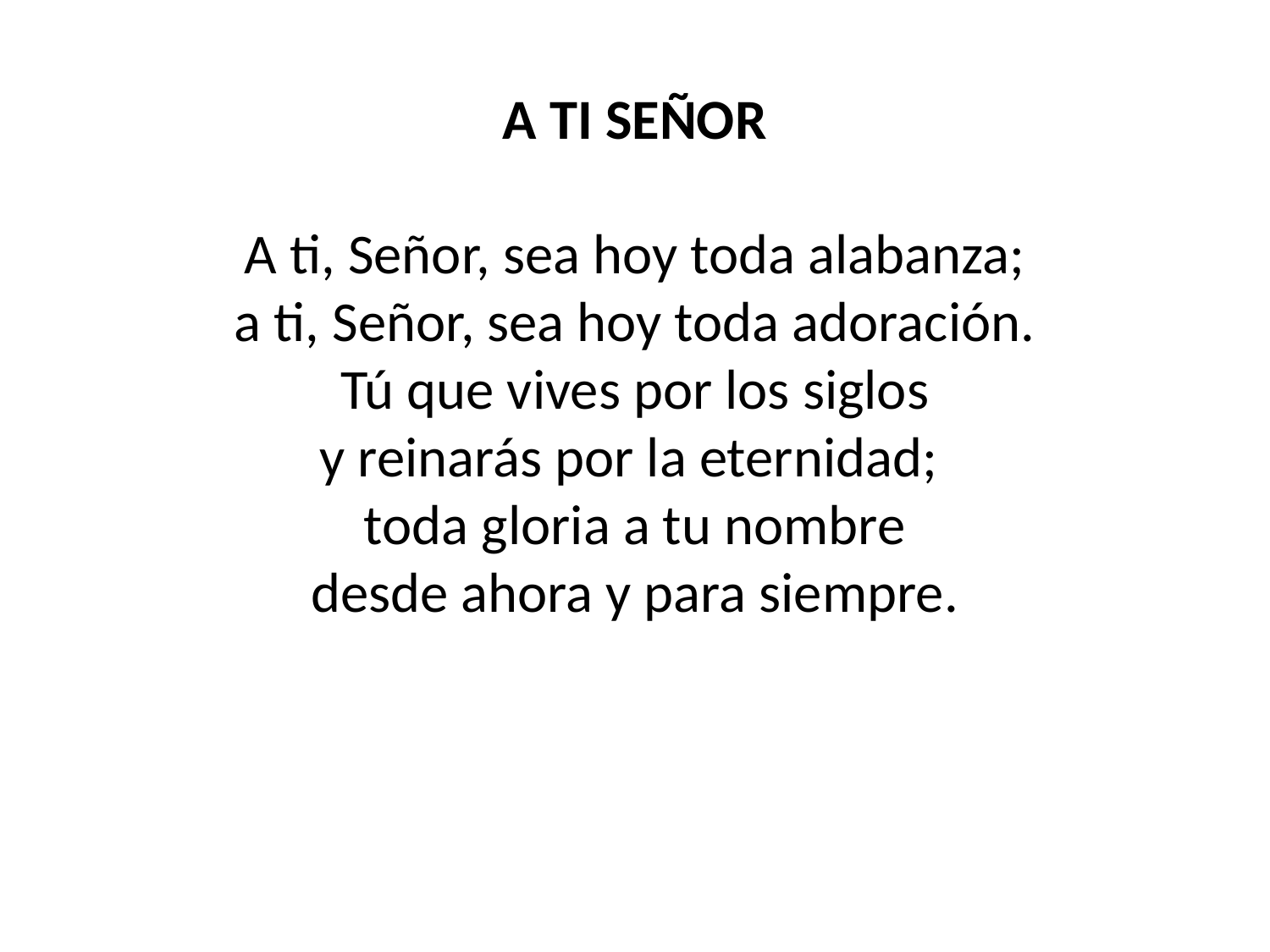

A TI SEÑOR

A ti, Señor, sea hoy toda alabanza;
a ti, Señor, sea hoy toda adoración.
Tú que vives por los siglos
y reinarás por la eternidad;
toda gloria a tu nombre
desde ahora y para siempre.